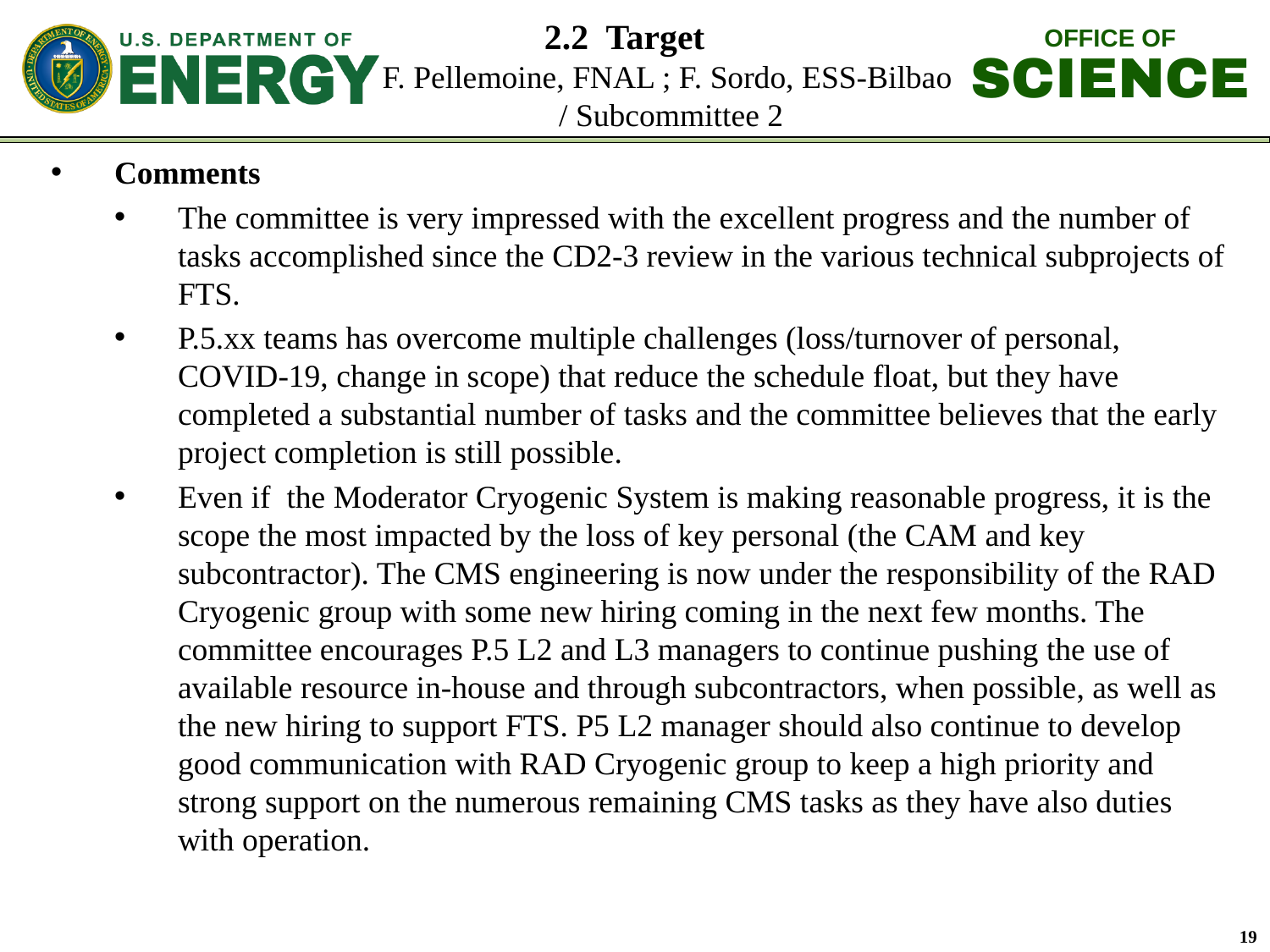

# 2.2  Target F. Pellemoine, FNAL ; F. Sordo, ESS-Bilbao / Subcommittee 2
Comments
The committee is very impressed with the excellent progress and the number of tasks accomplished since the CD2-3 review in the various technical subprojects of FTS.
P.5.xx teams has overcome multiple challenges (loss/turnover of personal, COVID-19, change in scope) that reduce the schedule float, but they have completed a substantial number of tasks and the committee believes that the early project completion is still possible.
Even if  the Moderator Cryogenic System is making reasonable progress, it is the scope the most impacted by the loss of key personal (the CAM and key subcontractor). The CMS engineering is now under the responsibility of the RAD Cryogenic group with some new hiring coming in the next few months. The committee encourages P.5 L2 and L3 managers to continue pushing the use of available resource in-house and through subcontractors, when possible, as well as the new hiring to support FTS. P5 L2 manager should also continue to develop good communication with RAD Cryogenic group to keep a high priority and strong support on the numerous remaining CMS tasks as they have also duties with operation.
19